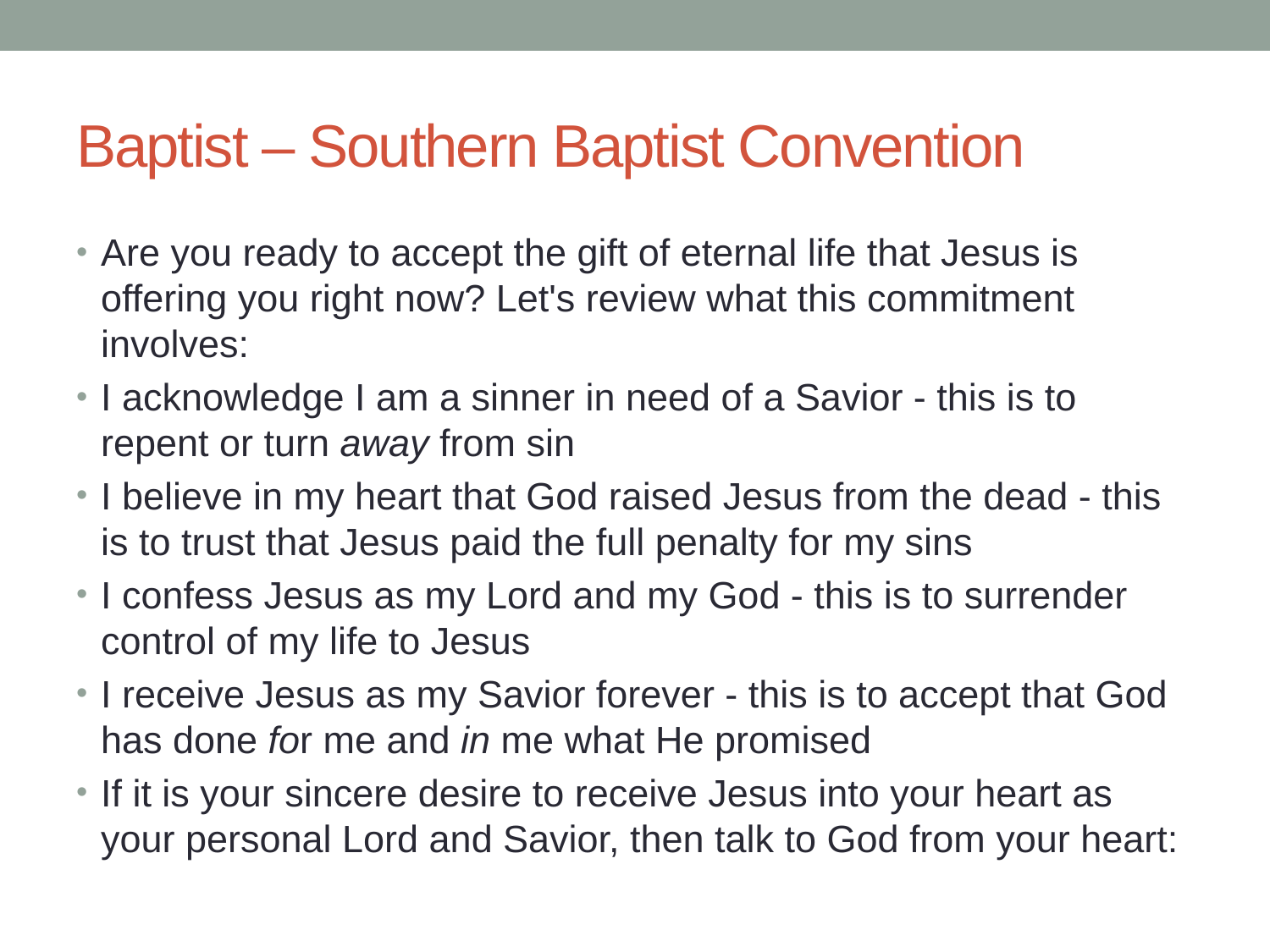

# Baptist – Southern Baptist Convention
Are you ready to accept the gift of eternal life that Jesus is offering you right now? Let's review what this commitment involves:
I acknowledge I am a sinner in need of a Savior - this is to repent or turn away from sin
I believe in my heart that God raised Jesus from the dead - this is to trust that Jesus paid the full penalty for my sins
I confess Jesus as my Lord and my God - this is to surrender control of my life to Jesus
I receive Jesus as my Savior forever - this is to accept that God has done for me and in me what He promised
If it is your sincere desire to receive Jesus into your heart as your personal Lord and Savior, then talk to God from your heart: